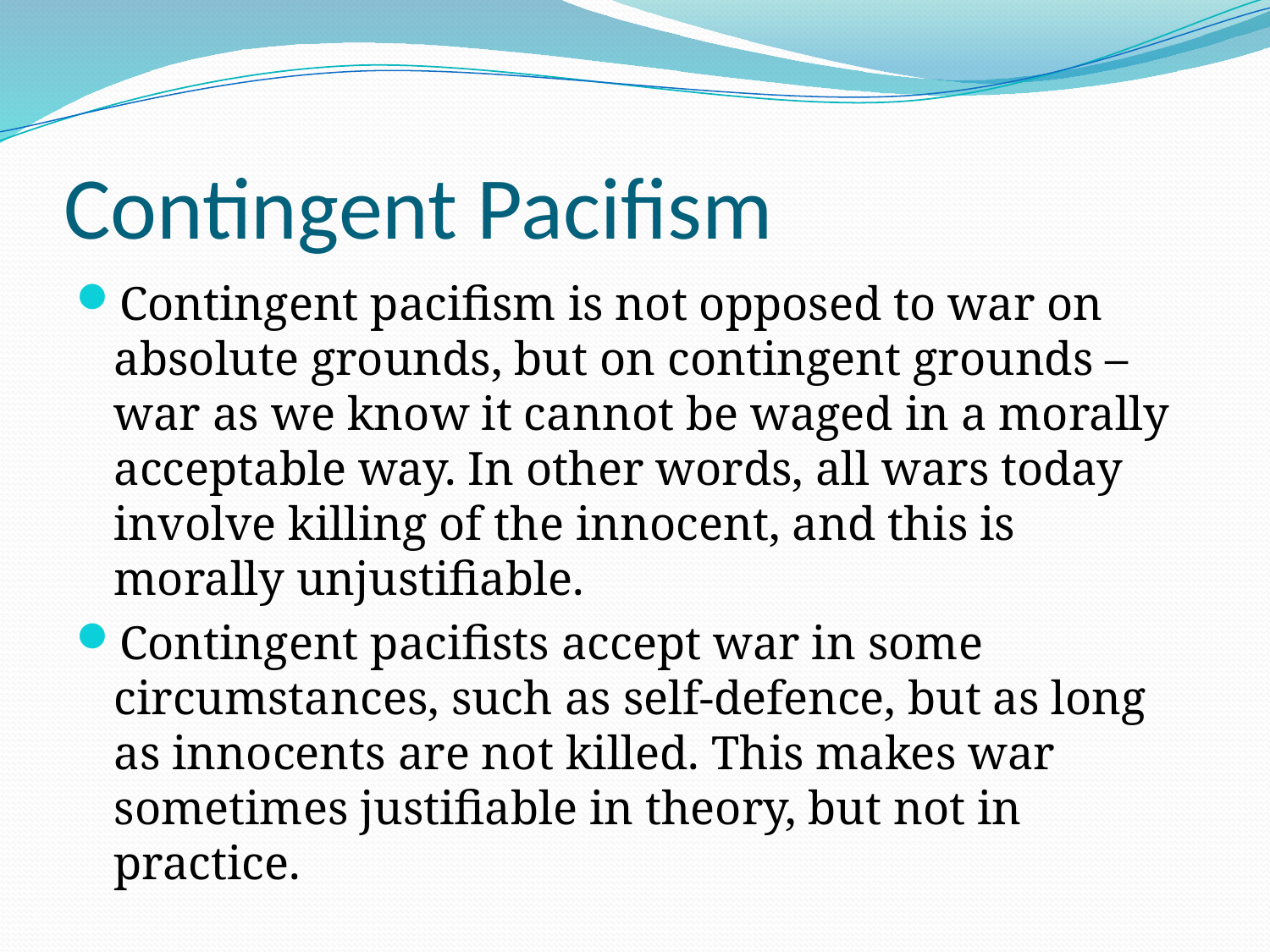

# Contingent Pacifism
Contingent pacifism is not opposed to war on absolute grounds, but on contingent grounds – war as we know it cannot be waged in a morally acceptable way. In other words, all wars today involve killing of the innocent, and this is morally unjustifiable.
Contingent pacifists accept war in some circumstances, such as self-defence, but as long as innocents are not killed. This makes war sometimes justifiable in theory, but not in practice.